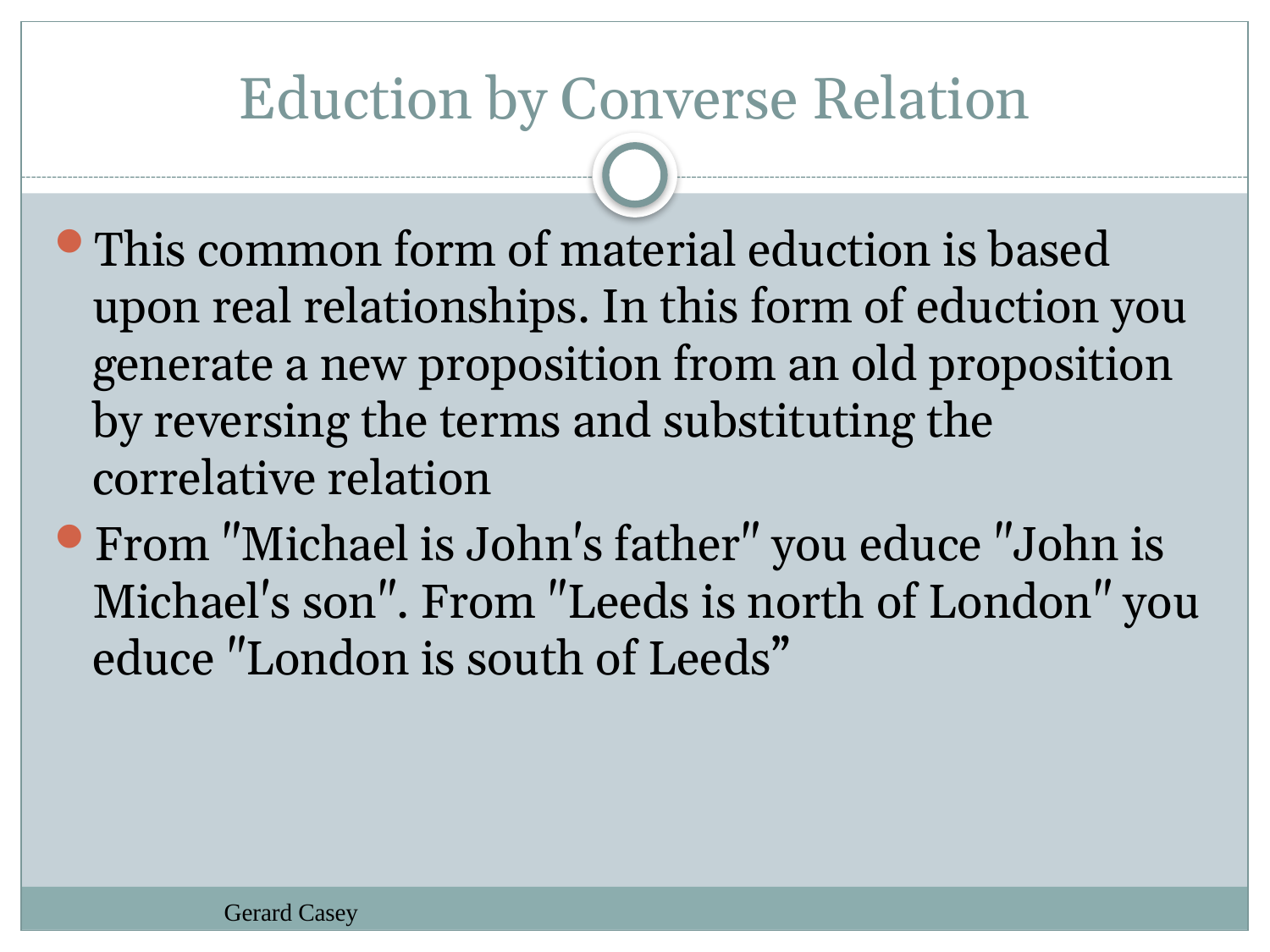

# Eduction by Converse Relation
This common form of material eduction is based upon real relationships. In this form of eduction you generate a new proposition from an old proposition by reversing the terms and substituting the correlative relation
From "Michael is John's father" you educe "John is Michael's son". From "Leeds is north of London" you educe "London is south of Leeds”

Gerard Casey